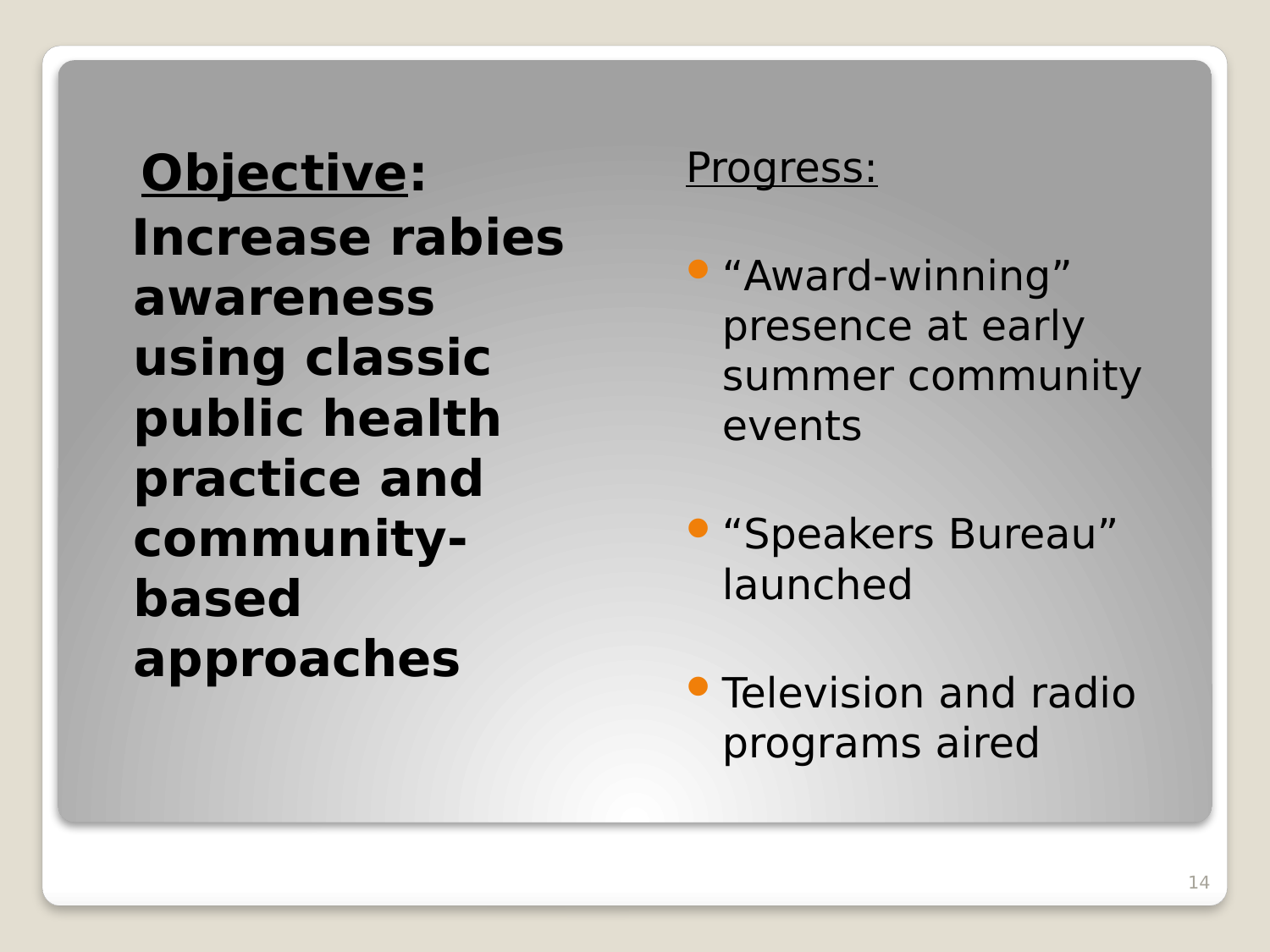

Objective:
  Increase rabies awareness using classic public health practice and community-based approaches

Progress:

“Award-winning” presence at early summer community events

“Speakers Bureau” launched

Television and radio programs aired
#
14